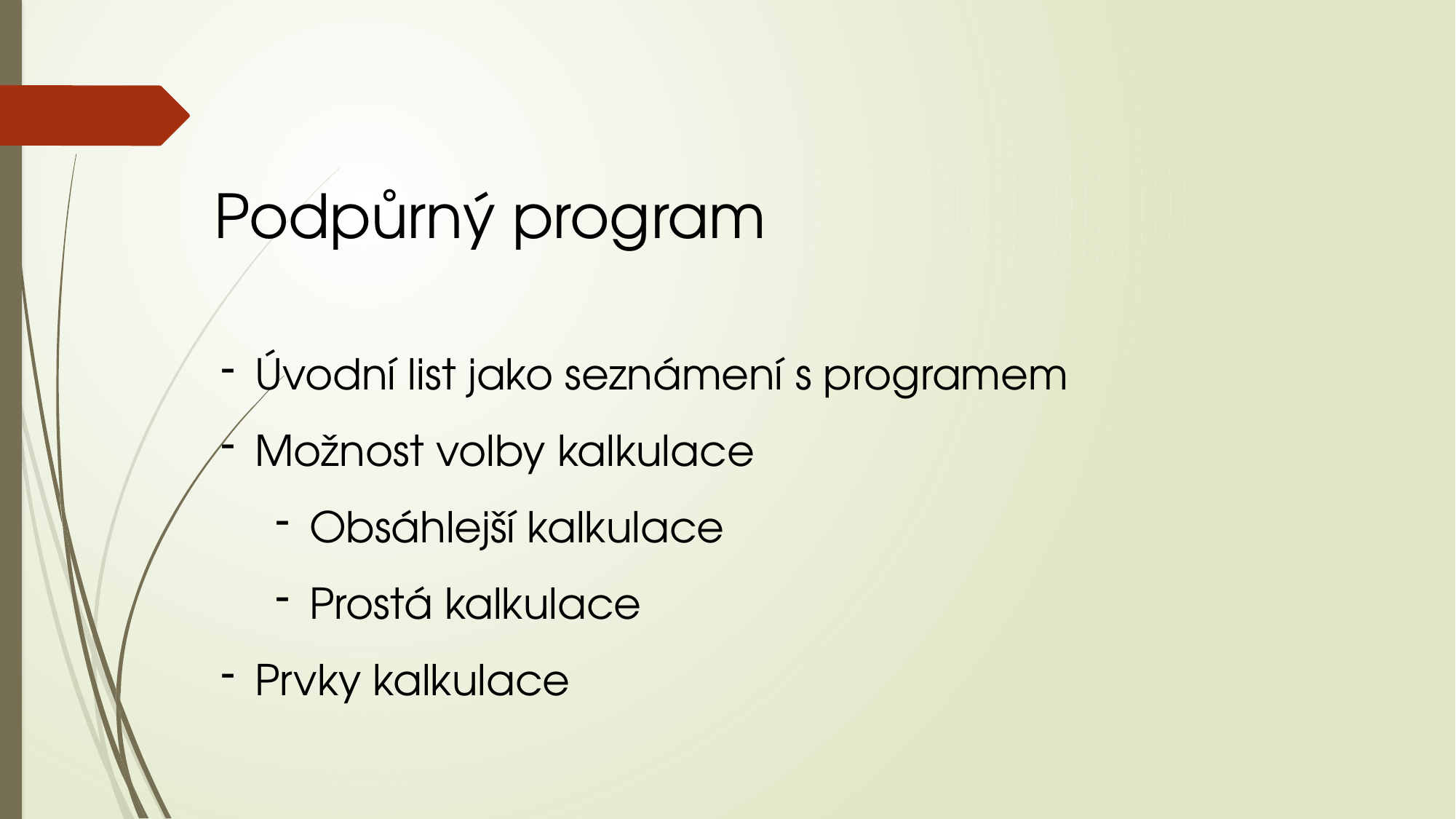

Podpůrný program
Úvodní list jako seznámení s programem
Možnost volby kalkulace
Obsáhlejší kalkulace
Prostá kalkulace
Prvky kalkulace